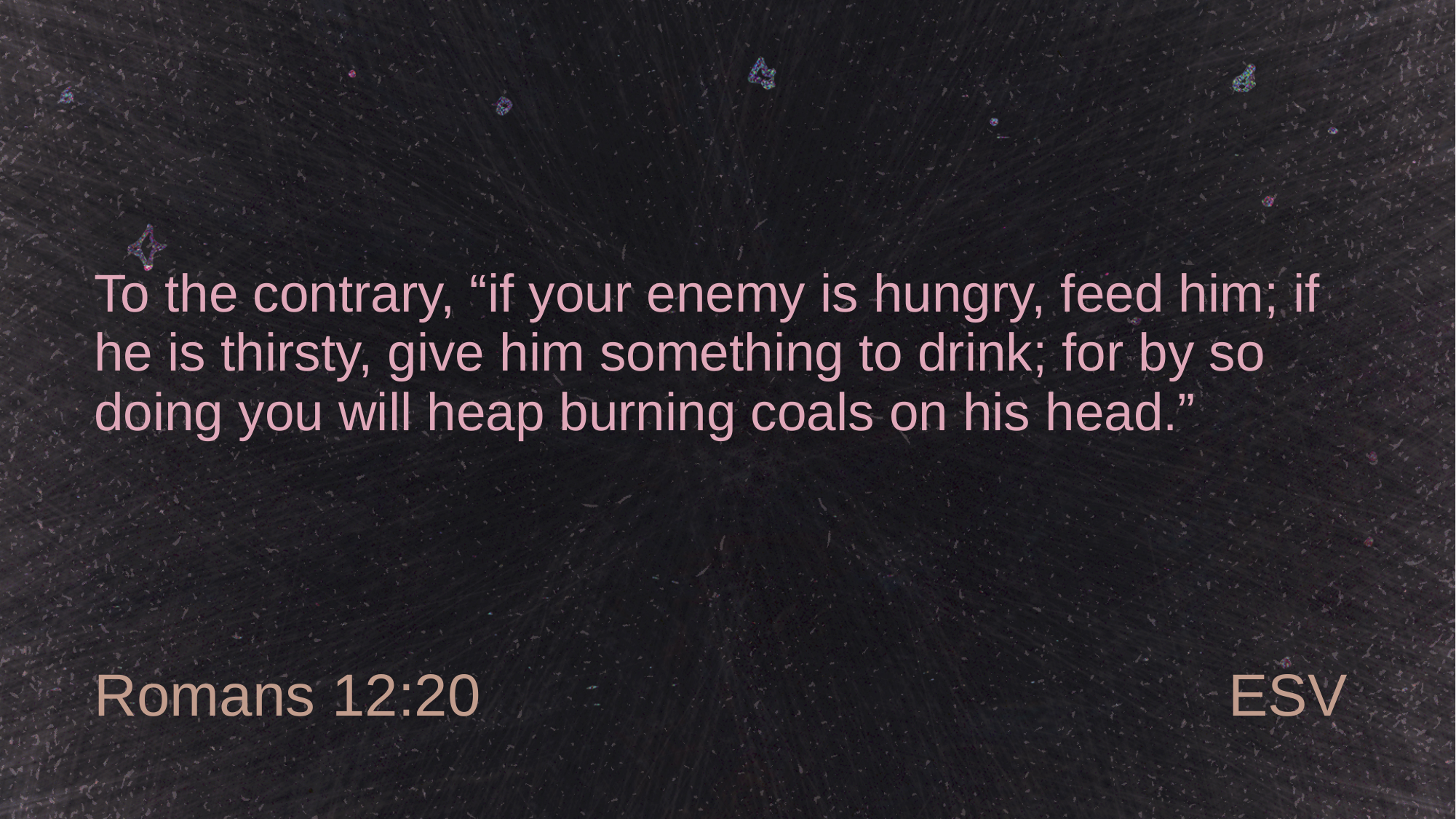

# To the contrary, “if your enemy is hungry, feed him; if he is thirsty, give him something to drink; for by so doing you will heap burning coals on his head.”
Romans 12:20
ESV